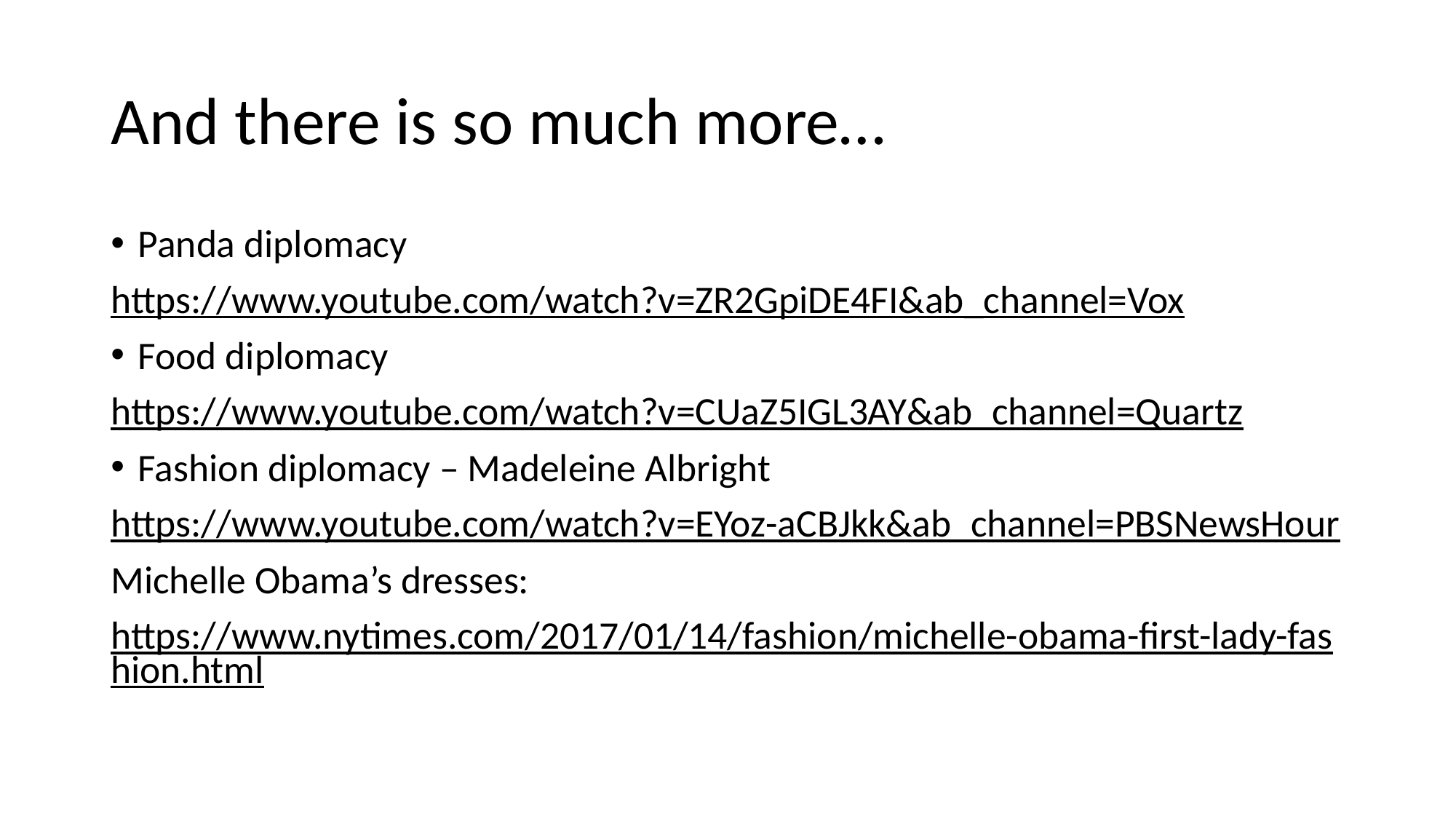

# And there is so much more…
Panda diplomacy
https://www.youtube.com/watch?v=ZR2GpiDE4FI&ab_channel=Vox
Food diplomacy
https://www.youtube.com/watch?v=CUaZ5IGL3AY&ab_channel=Quartz
Fashion diplomacy – Madeleine Albright
https://www.youtube.com/watch?v=EYoz-aCBJkk&ab_channel=PBSNewsHour
Michelle Obama’s dresses:
https://www.nytimes.com/2017/01/14/fashion/michelle-obama-first-lady-fashion.html